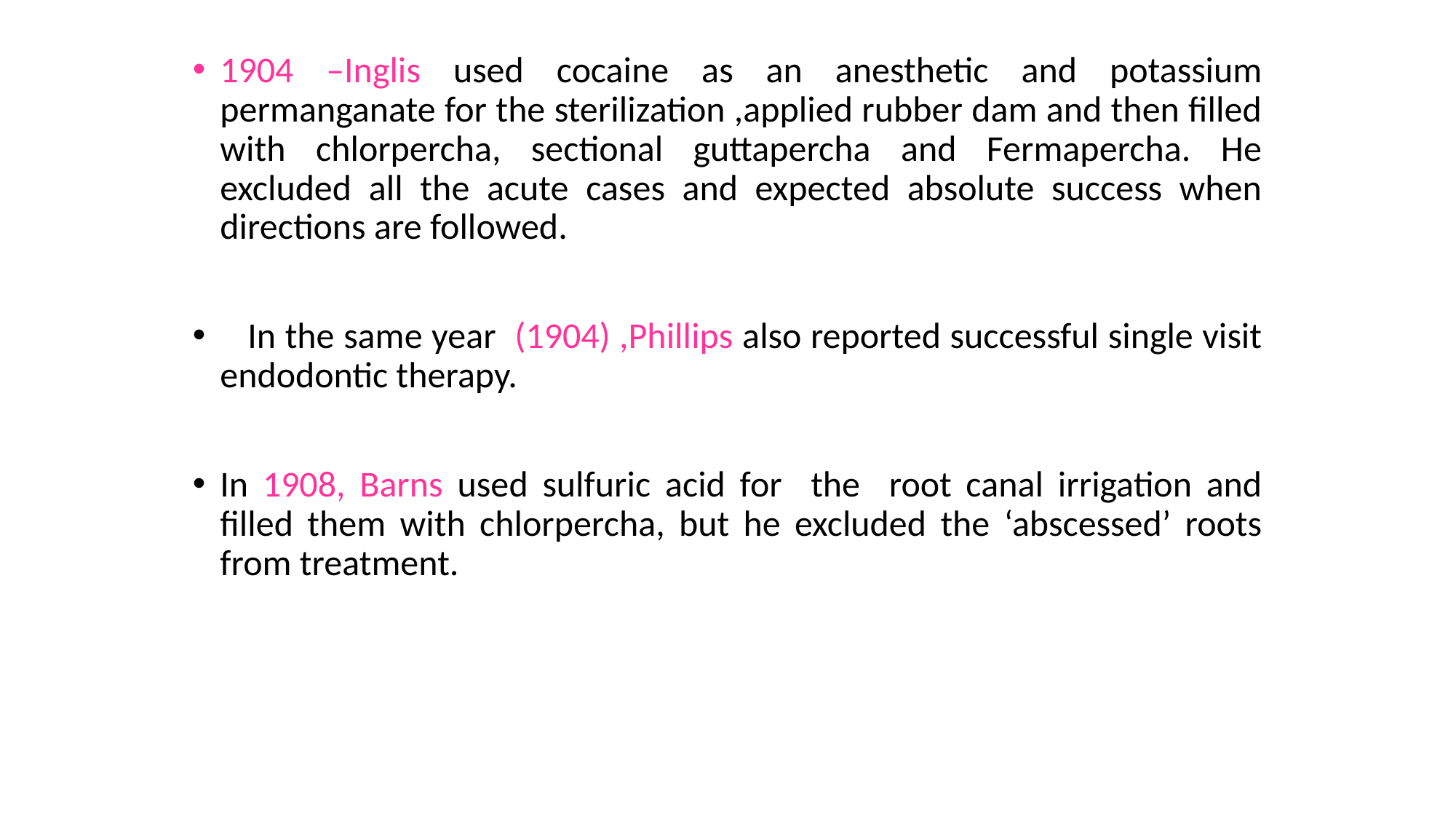

1904 –Inglis used cocaine as an anesthetic and potassium permanganate for the sterilization ,applied rubber dam and then filled with chlorpercha, sectional guttapercha and Fermapercha. He excluded all the acute cases and expected absolute success when directions are followed.

   In the same year  (1904) ,Phillips also reported successful single visit endodontic therapy.

In 1908, Barns used sulfuric acid for  the  root canal irrigation and filled them with chlorpercha, but he excluded the ‘abscessed’ roots from treatment.